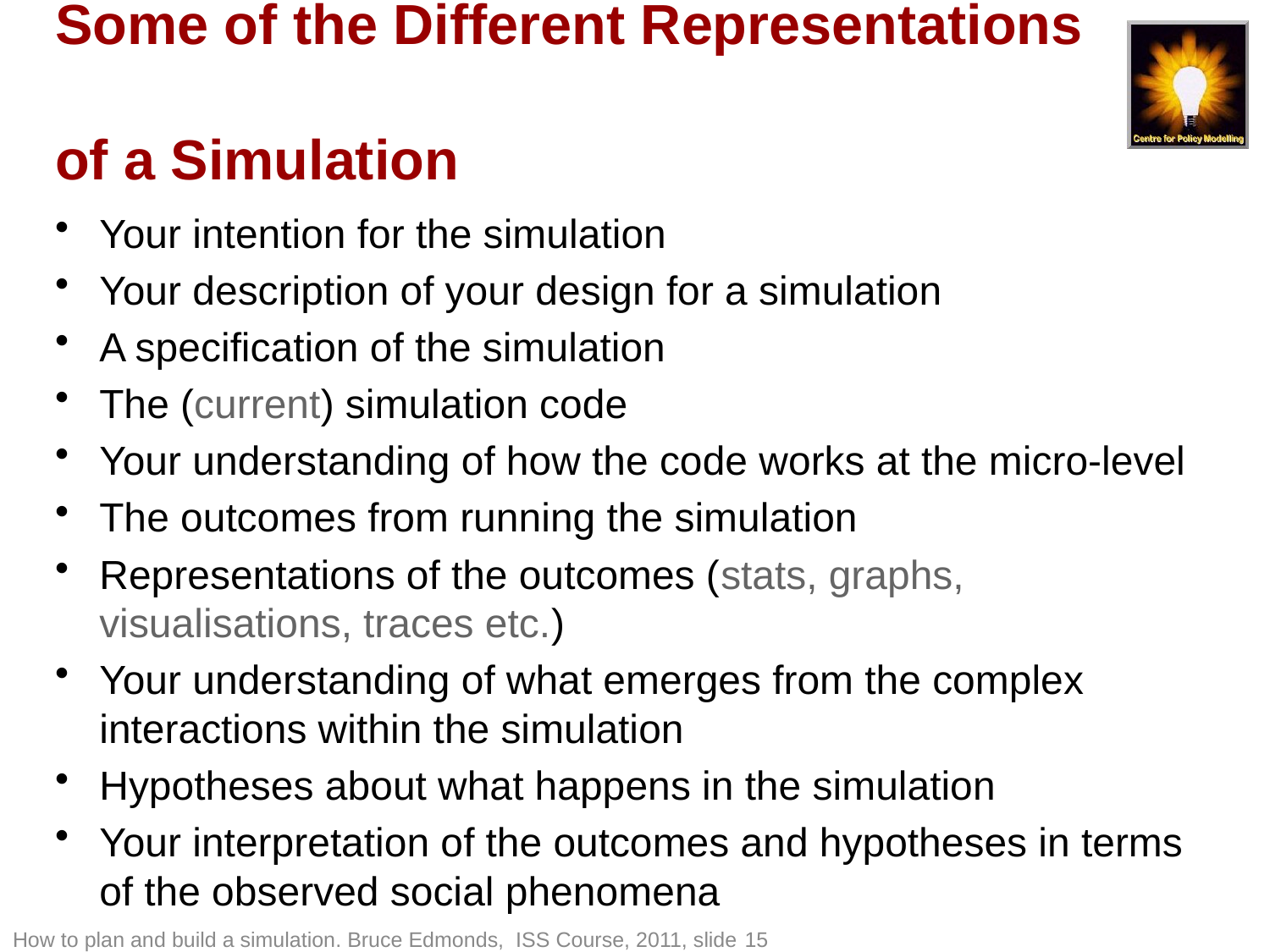

# Some of the Different Representations of a Simulation
Your intention for the simulation
Your description of your design for a simulation
A specification of the simulation
The (current) simulation code
Your understanding of how the code works at the micro-level
The outcomes from running the simulation
Representations of the outcomes (stats, graphs, visualisations, traces etc.)
Your understanding of what emerges from the complex interactions within the simulation
Hypotheses about what happens in the simulation
Your interpretation of the outcomes and hypotheses in terms of the observed social phenomena

How to plan and build a simulation. Bruce Edmonds,  ISS Course, 2011, slide 15